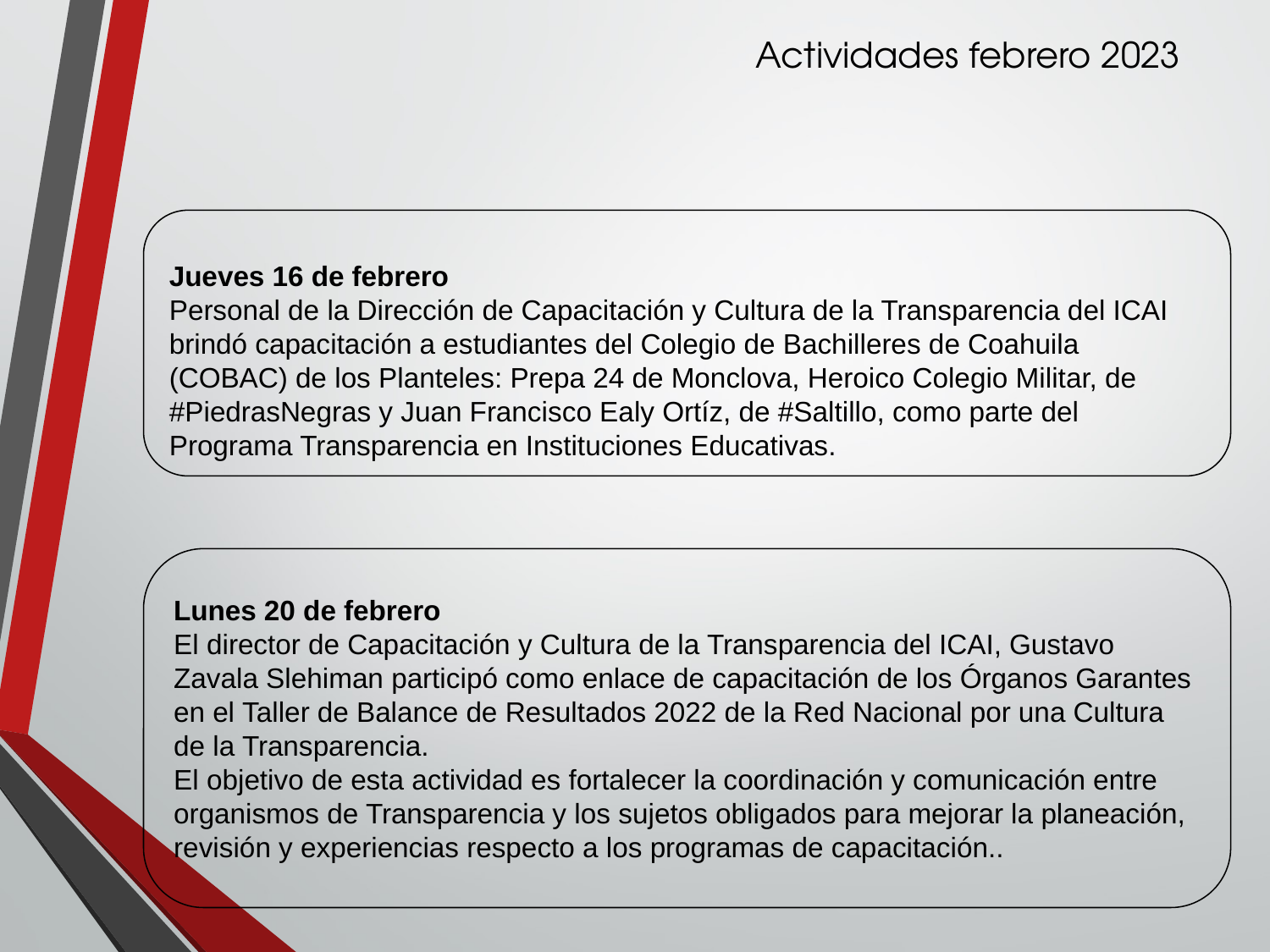

Actividades febrero 2023

Jueves 16 de febrero
Personal de la Dirección de Capacitación y Cultura de la Transparencia del ICAI brindó capacitación a estudiantes del Colegio de Bachilleres de Coahuila (COBAC) de los Planteles: Prepa 24 de Monclova, Heroico Colegio Militar, de #PiedrasNegras y Juan Francisco Ealy Ortíz, de #Saltillo, como parte del Programa Transparencia en Instituciones Educativas.
Lunes 20 de febrero
El director de Capacitación y Cultura de la Transparencia del ICAI, Gustavo Zavala Slehiman participó como enlace de capacitación de los Órganos Garantes en el Taller de Balance de Resultados 2022 de la Red Nacional por una Cultura de la Transparencia.
El objetivo de esta actividad es fortalecer la coordinación y comunicación entre organismos de Transparencia y los sujetos obligados para mejorar la planeación, revisión y experiencias respecto a los programas de capacitación..